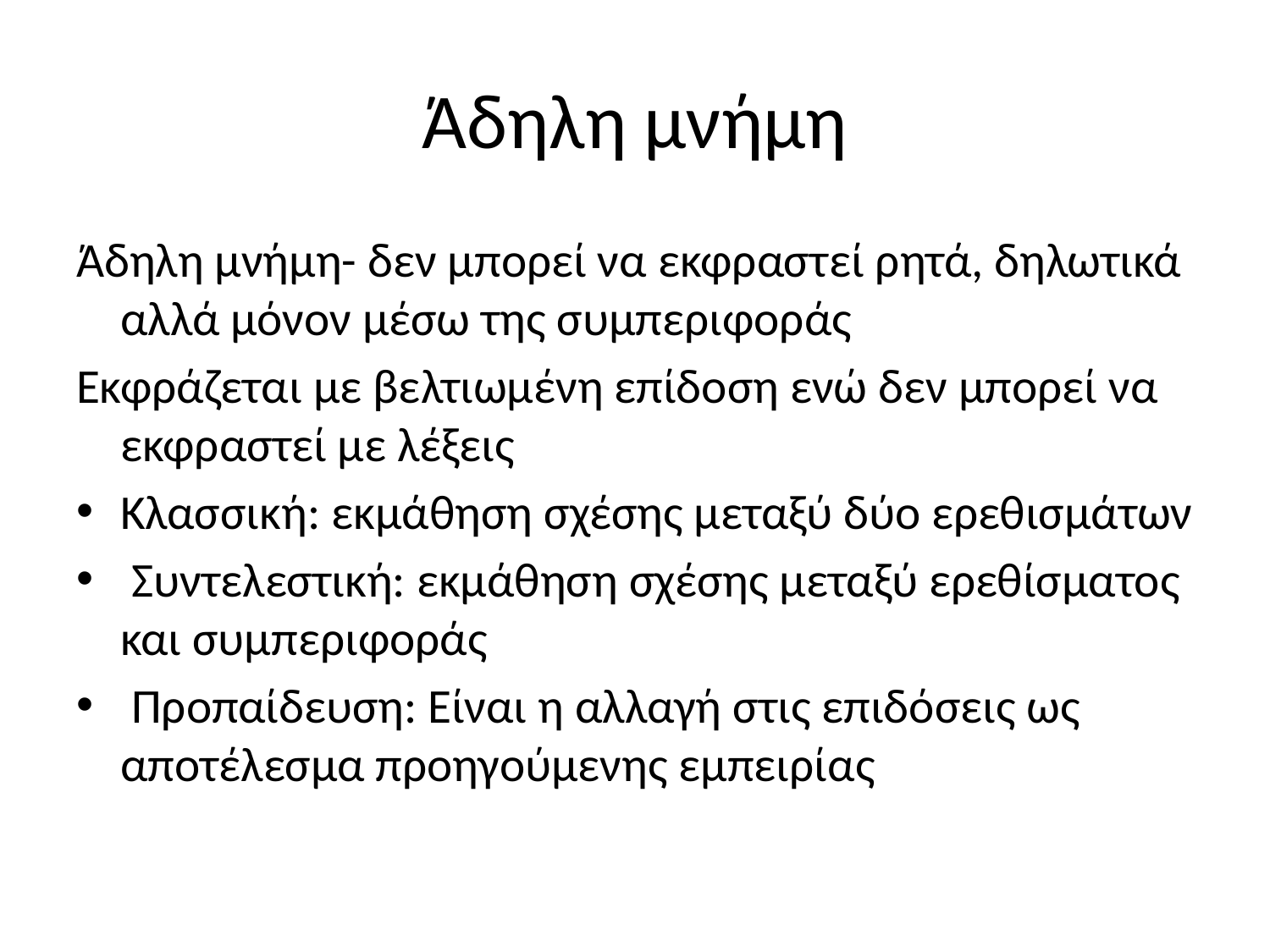

# Άδηλη μνήμη
Άδηλη μνήμη- δεν μπορεί να εκφραστεί ρητά, δηλωτικά αλλά μόνον μέσω της συμπεριφοράς
Εκφράζεται με βελτιωμένη επίδοση ενώ δεν μπορεί να εκφραστεί με λέξεις
Κλασσική: εκμάθηση σχέσης μεταξύ δύο ερεθισμάτων
 Συντελεστική: εκμάθηση σχέσης μεταξύ ερεθίσματος και συμπεριφοράς
 Προπαίδευση: Είναι η αλλαγή στις επιδόσεις ως αποτέλεσμα προηγούμενης εμπειρίας